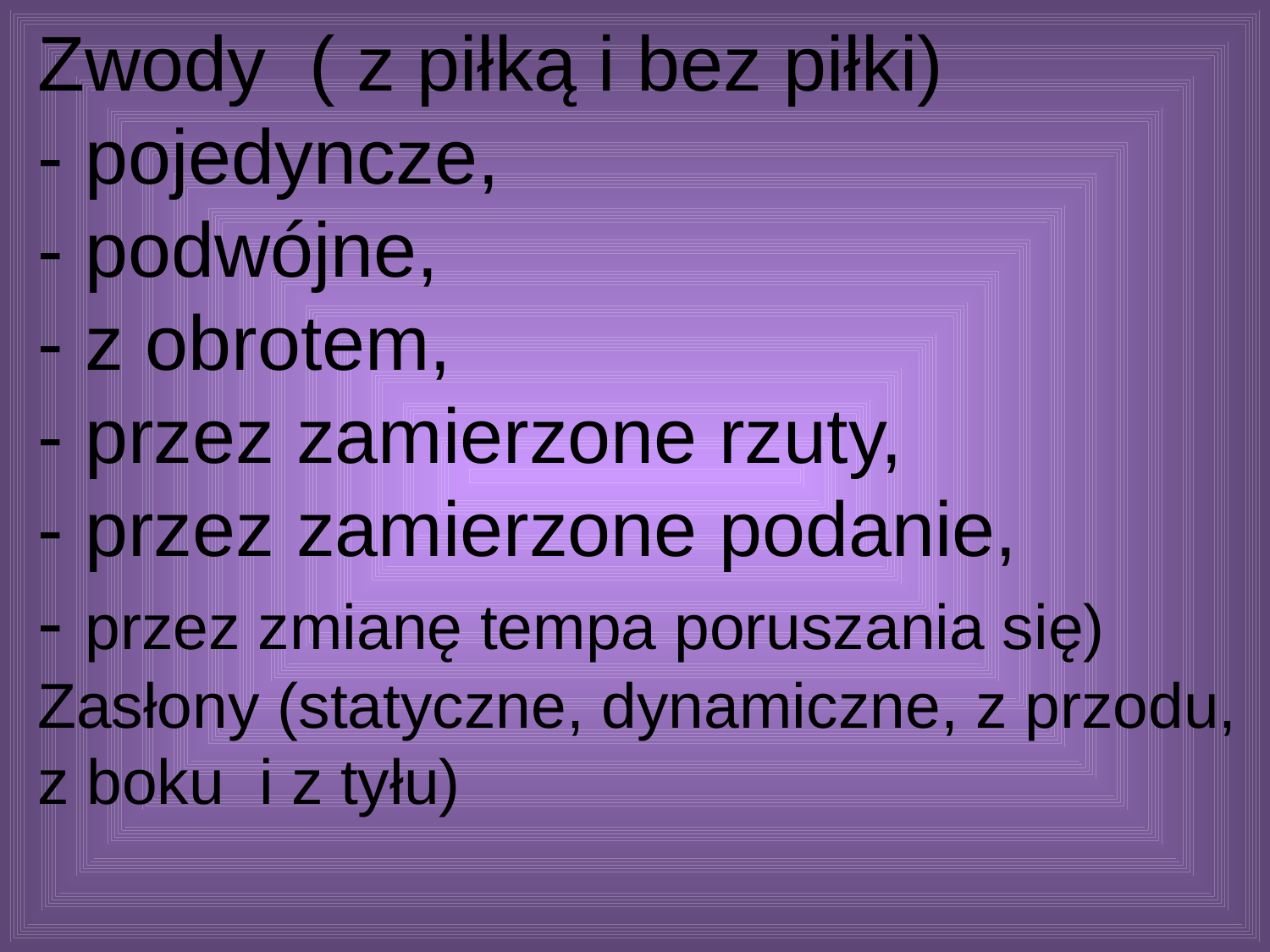

Zwody  ( z piłką i bez piłki)
- pojedyncze,
- podwójne,
- z obrotem,
- przez zamierzone rzuty,
- przez zamierzone podanie,
- przez zmianę tempa poruszania się)
Zasłony (statyczne, dynamiczne, z przodu, z boku  i z tyłu)